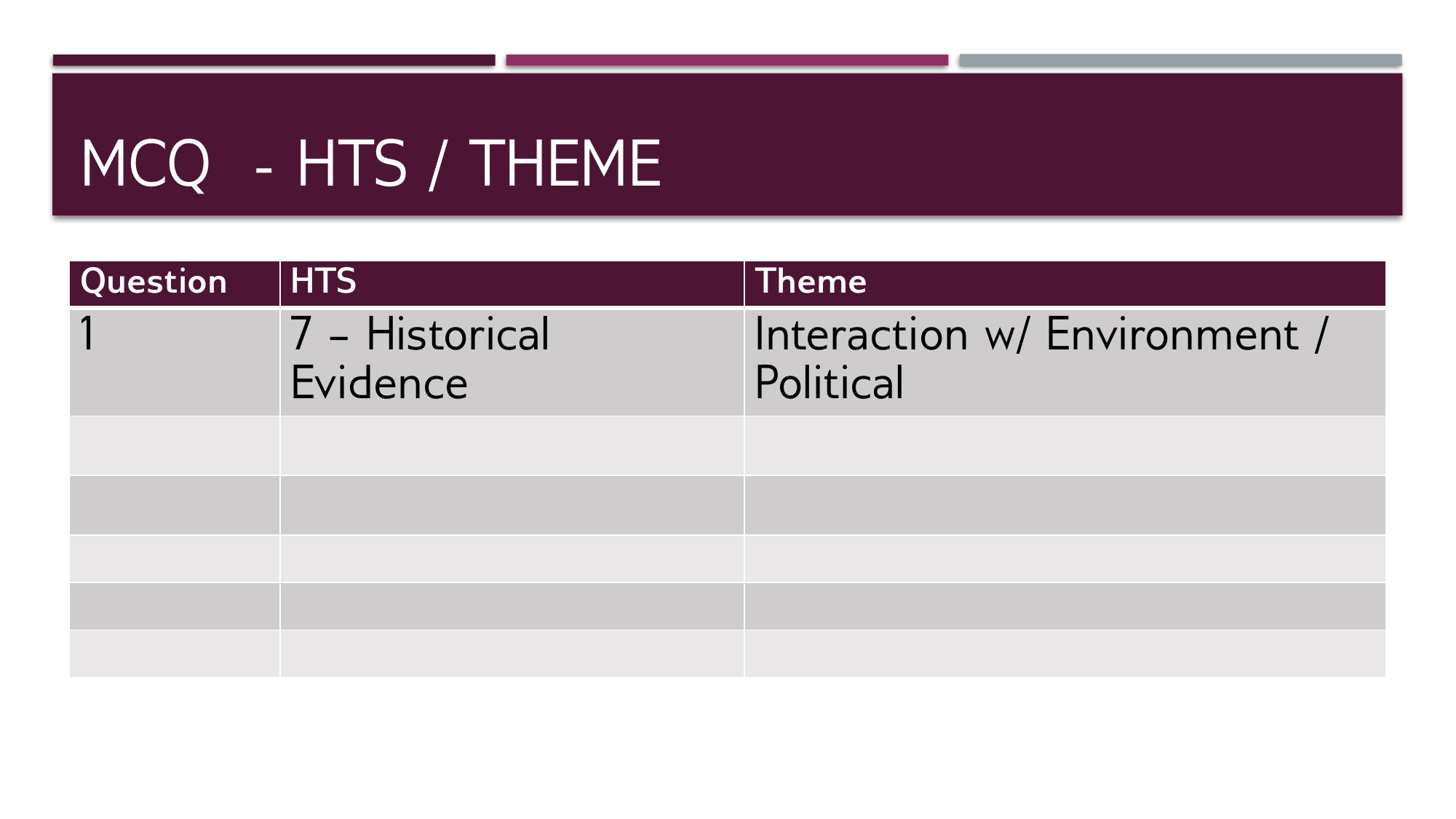

# MCQ  - HTS / Theme
| Question | HTS | Theme |
| --- | --- | --- |
| 1 | 7 – Historical Evidence | Interaction w/ Environment / Political |
|  |  |  |
|  |  |  |
|  |  |  |
|  |  |  |
|  |  |  |